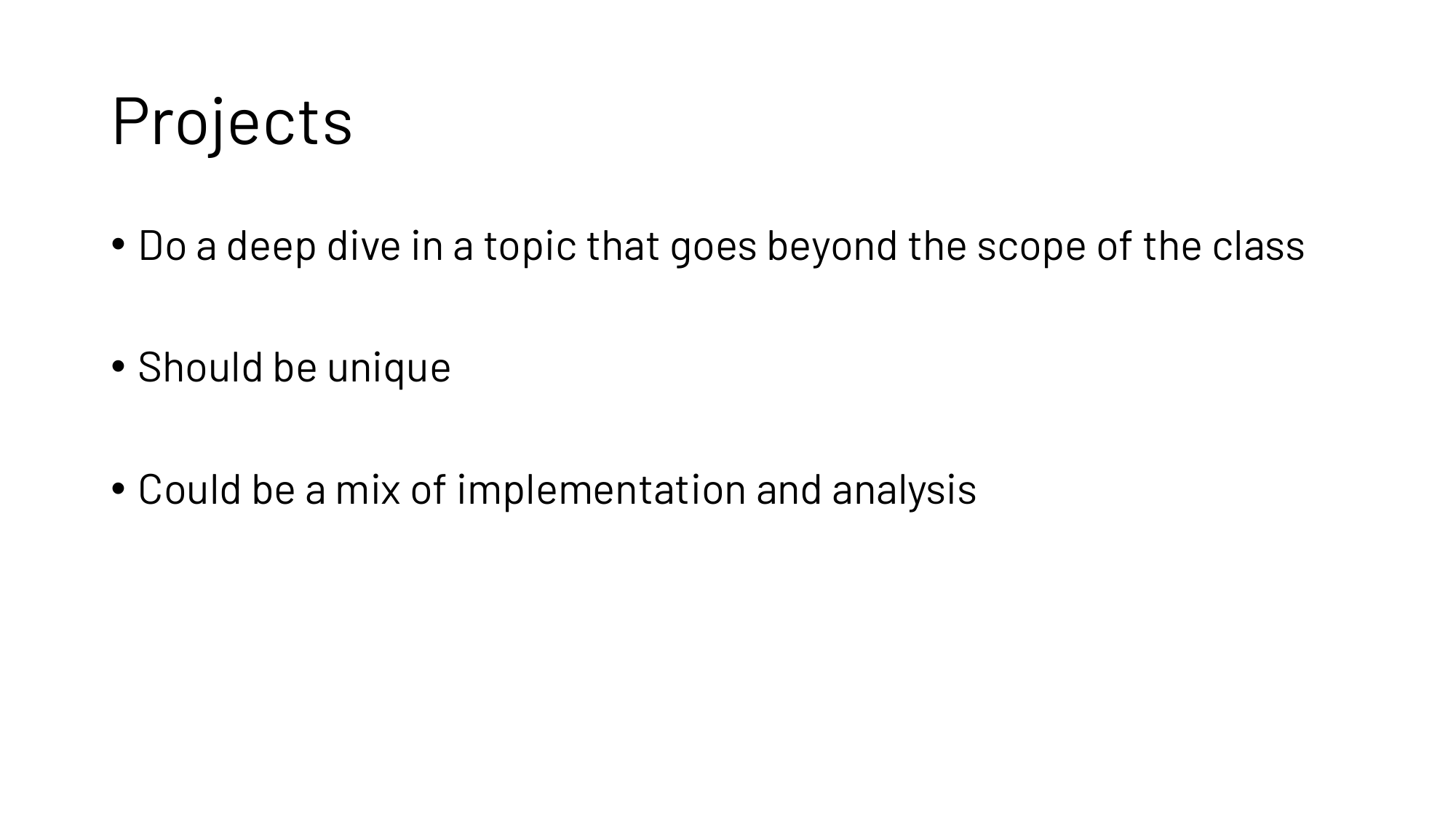

# Projects
Do a deep dive in a topic that goes beyond the scope of the class

Should be unique

Could be a mix of implementation and analysis